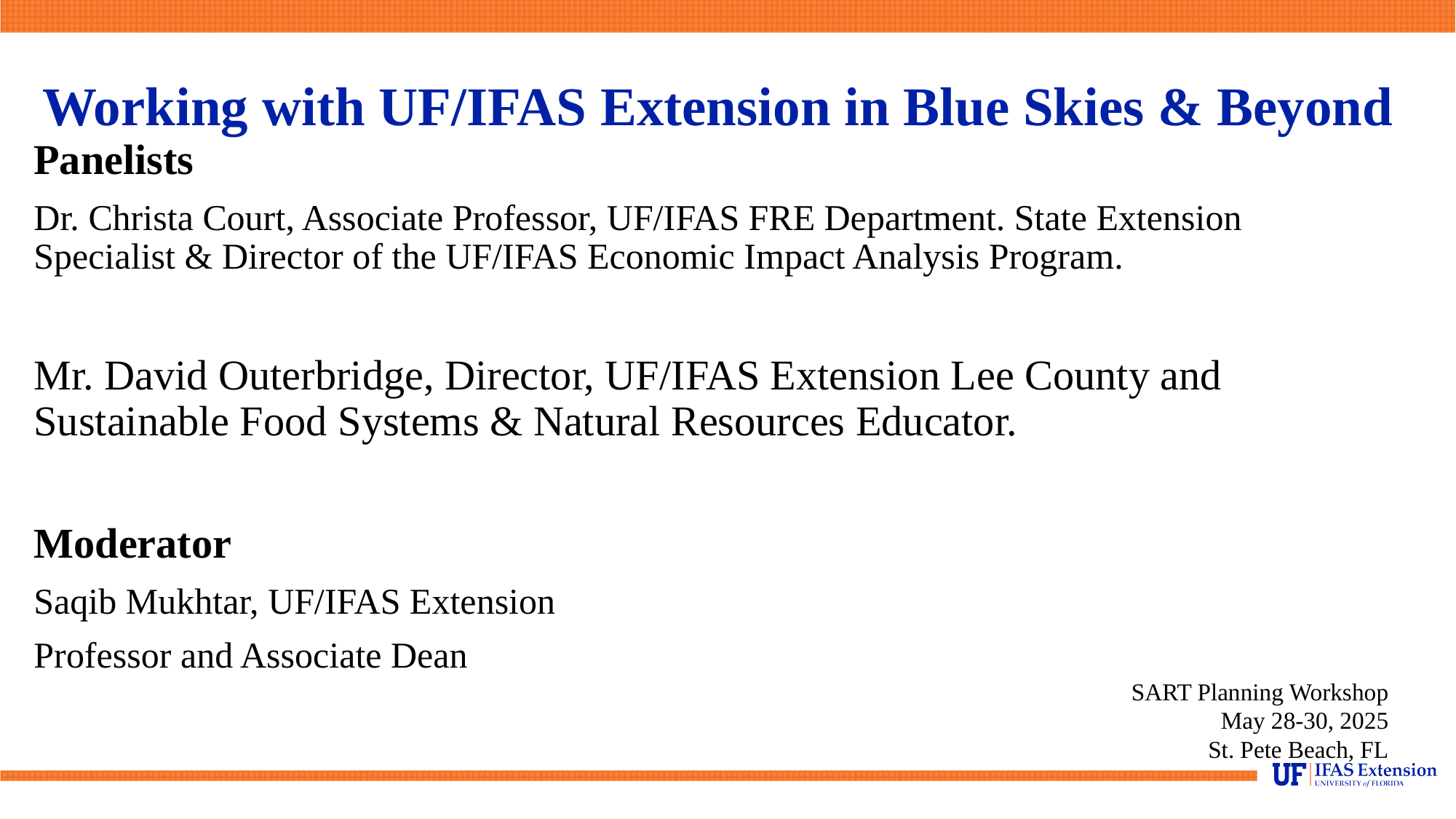

# Working with UF/IFAS Extension in Blue Skies & Beyond
Panelists
Dr. Christa Court, Associate Professor, UF/IFAS FRE Department. State Extension Specialist & Director of the UF/IFAS Economic Impact Analysis Program.

Mr. David Outerbridge, Director, UF/IFAS Extension Lee County and Sustainable Food Systems & Natural Resources Educator.

Moderator
Saqib Mukhtar, UF/IFAS Extension
Professor and Associate Dean
SART Planning Workshop
						May 28-30, 2025
						St. Pete Beach, FL